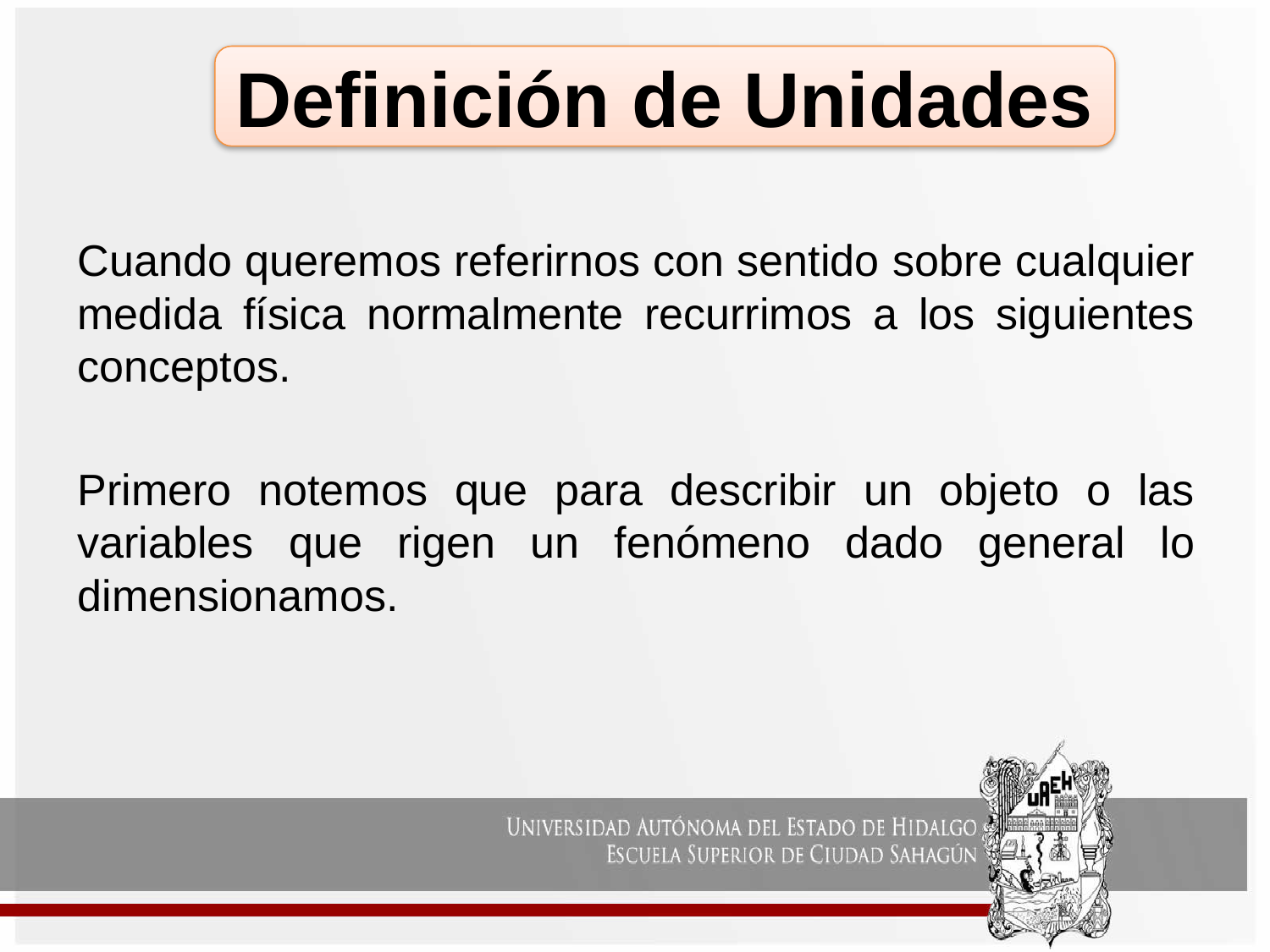

Definición de Unidades

Cuando queremos referirnos con sentido sobre cualquier medida física normalmente recurrimos a los siguientes conceptos.

Primero notemos que para describir un objeto o las variables que rigen un fenómeno dado general lo dimensionamos.